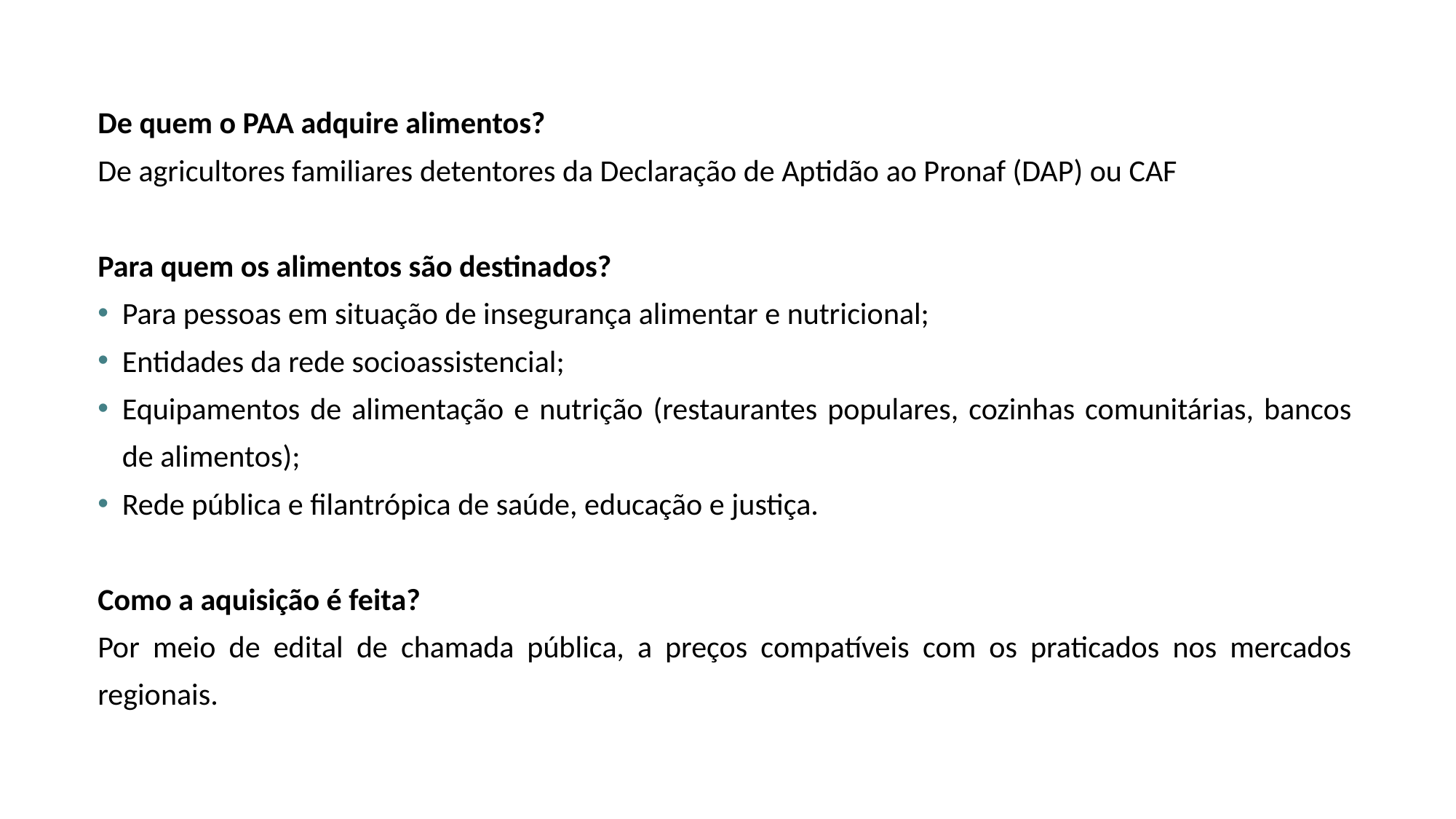

De quem o PAA adquire alimentos?
De agricultores familiares detentores da Declaração de Aptidão ao Pronaf (DAP) ou CAF

Para quem os alimentos são destinados?
Para pessoas em situação de insegurança alimentar e nutricional;
Entidades da rede socioassistencial;
Equipamentos de alimentação e nutrição (restaurantes populares, cozinhas comunitárias, bancos de alimentos);
Rede pública e filantrópica de saúde, educação e justiça.

Como a aquisição é feita?
Por meio de edital de chamada pública, a preços compatíveis com os praticados nos mercados regionais.